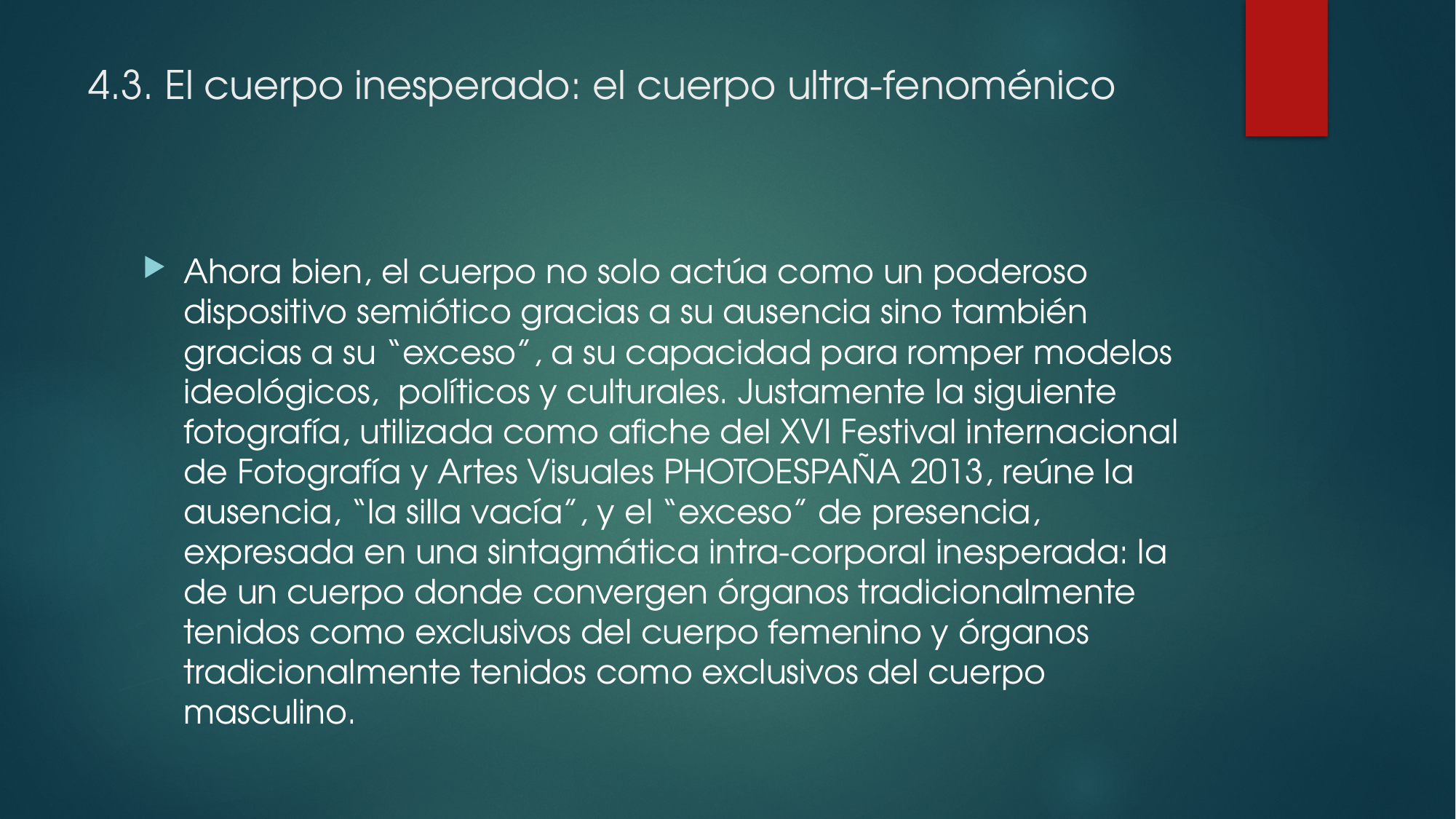

# 4.3. El cuerpo inesperado: el cuerpo ultra-fenoménico
Ahora bien, el cuerpo no solo actúa como un poderoso dispositivo semiótico gracias a su ausencia sino también gracias a su “exceso”, a su capacidad para romper modelos ideológicos,  políticos y culturales. Justamente la siguiente fotografía, utilizada como afiche del XVI Festival internacional de Fotografía y Artes Visuales PHOTOESPAÑA 2013, reúne la ausencia, “la silla vacía”, y el “exceso” de presencia, expresada en una sintagmática intra-corporal inesperada: la de un cuerpo donde convergen órganos tradicionalmente tenidos como exclusivos del cuerpo femenino y órganos tradicionalmente tenidos como exclusivos del cuerpo masculino.